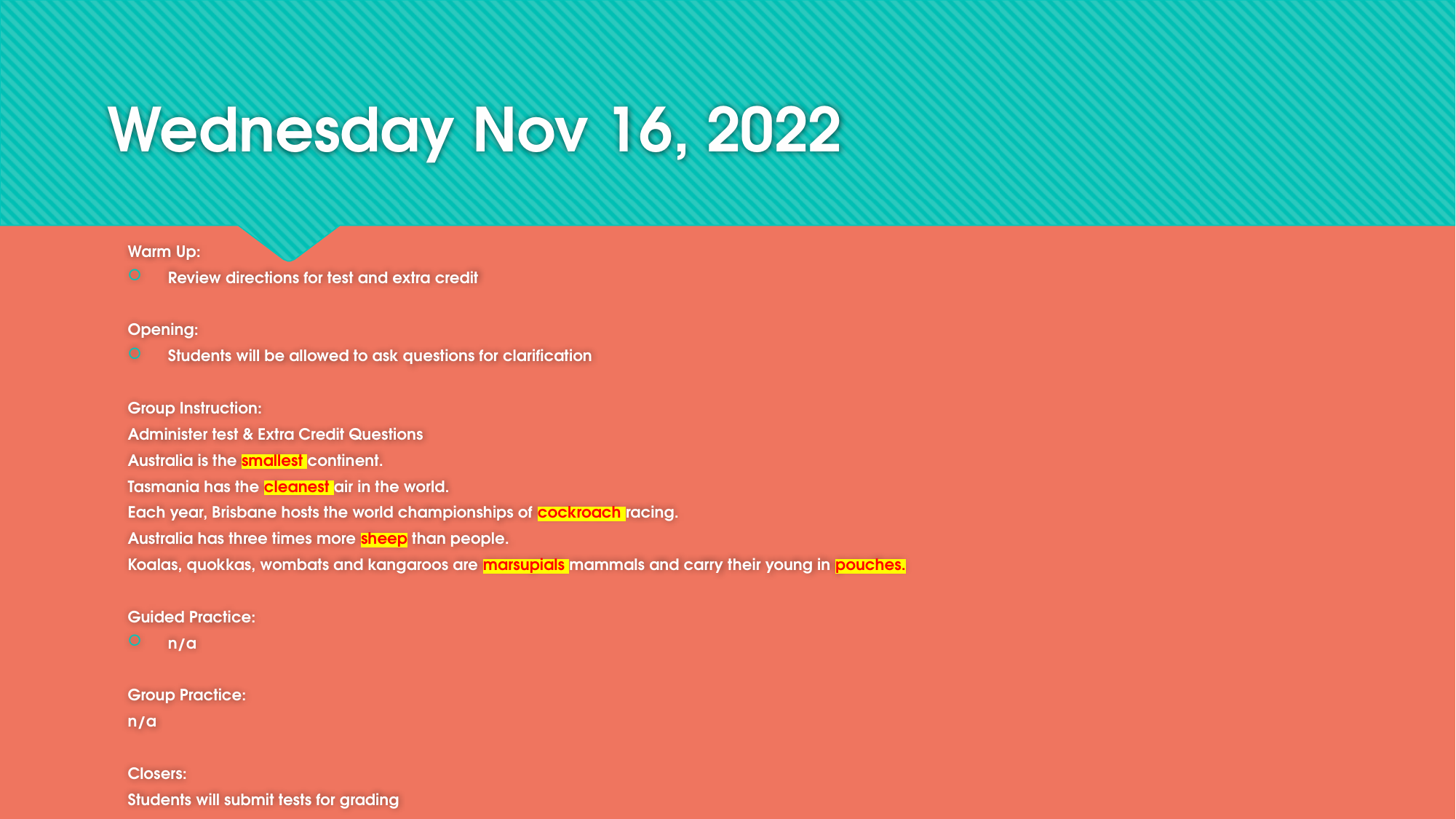

# Wednesday Nov 16, 2022
Warm Up:
Review directions for test and extra credit

Opening:
Students will be allowed to ask questions for clarification

Group Instruction:
Administer test & Extra Credit Questions
Australia is the smallest continent.
Tasmania has the cleanest air in the world.
Each year, Brisbane hosts the world championships of cockroach racing.
Australia has three times more sheep than people.
Koalas, quokkas, wombats and kangaroos are marsupials mammals and carry their young in pouches.

Guided Practice:
n/a

Group Practice:
n/a

Closers:
Students will submit tests for grading